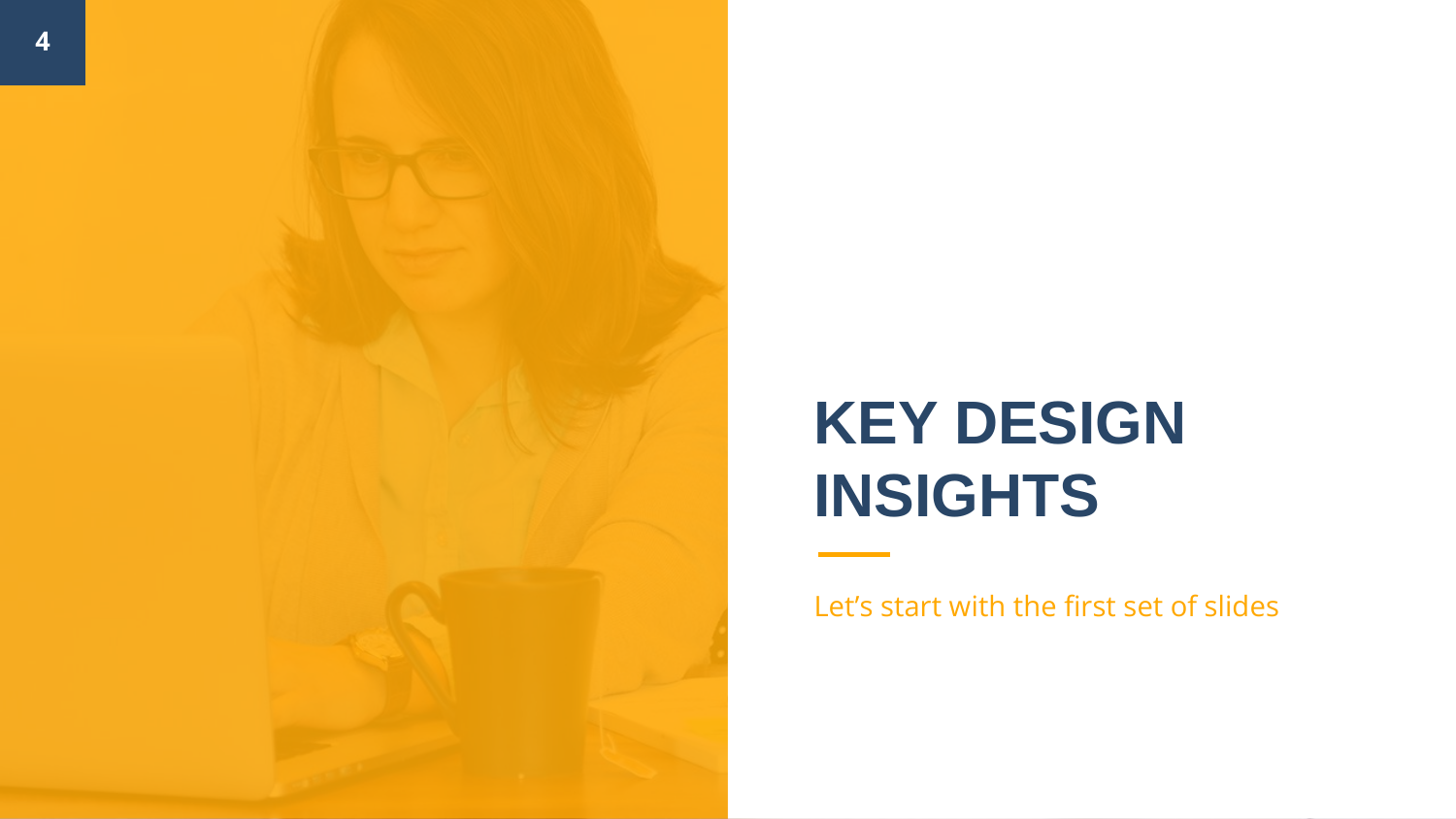

4
# KEY DESIGN INSIGHTS
Let’s start with the first set of slides